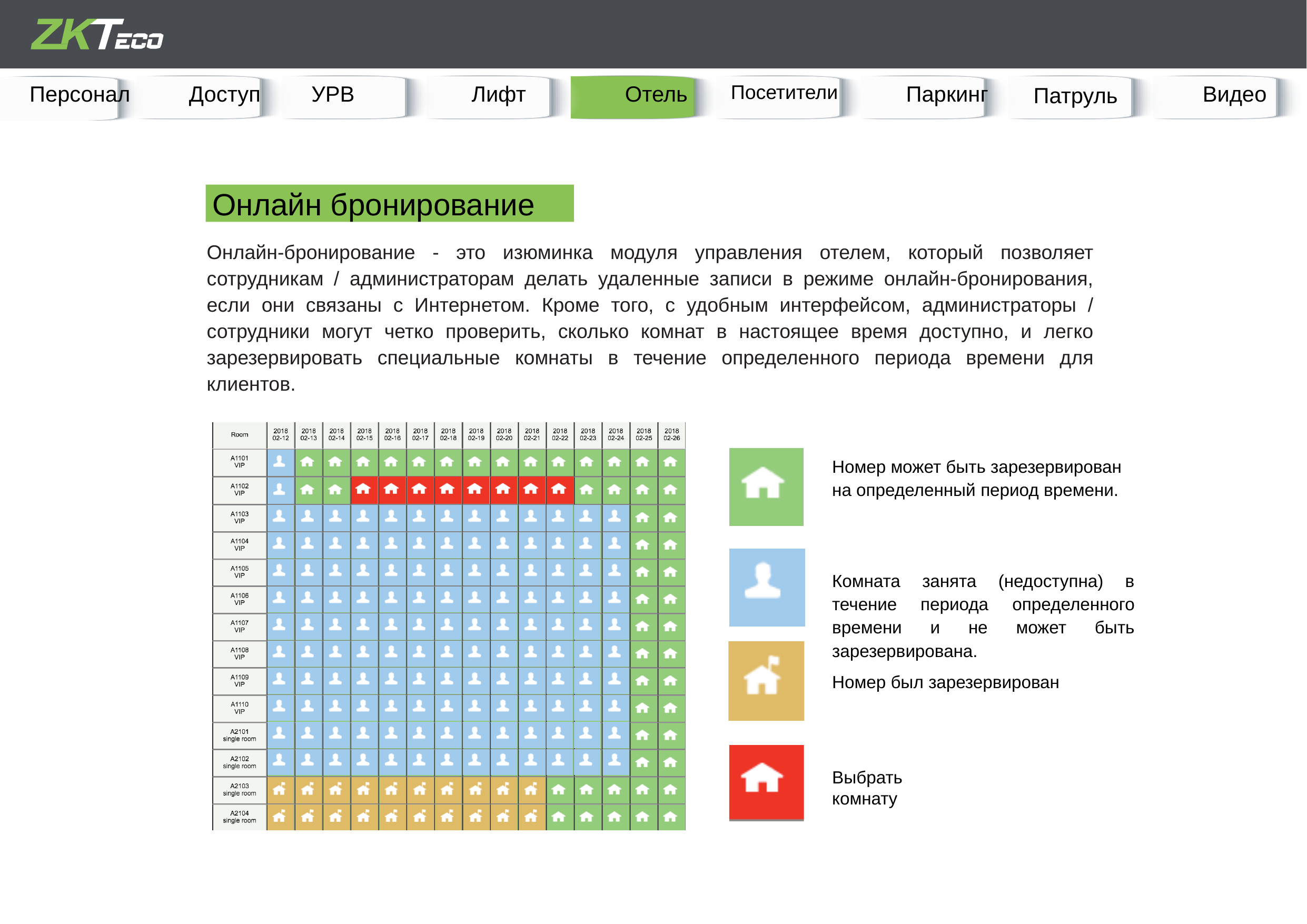

Посетители
Персонал
Видео
УРВ
Паркинг
Доступ
Патруль
Отель
Лифт
Онлайн бронирование
Онлайн-бронирование - это изюминка модуля управления отелем, который позволяет сотрудникам / администраторам делать удаленные записи в режиме онлайн-бронирования, если они связаны с Интернетом. Кроме того, с удобным интерфейсом, администраторы / сотрудники могут четко проверить, сколько комнат в настоящее время доступно, и легко зарезервировать специальные комнаты в течение определенного периода времени для клиентов.

Номер может быть зарезервирован на определенный период времени.

Комната занята (недоступна) в течение периода определенного времени и не может быть зарезервирована.

Номер был зарезервирован

Выбрать комнату